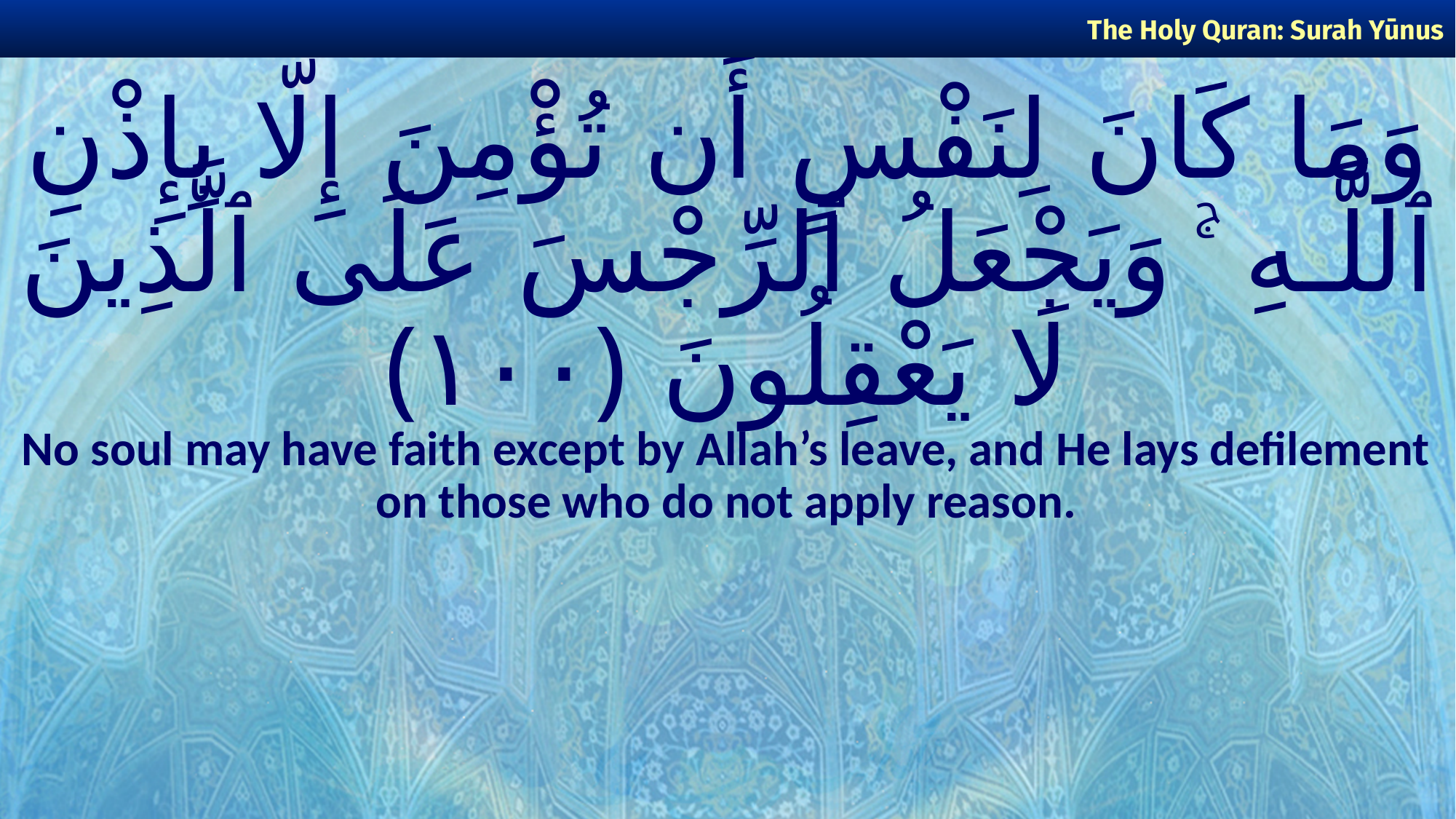

The Holy Quran: Surah Yūnus
# وَمَا كَانَ لِنَفْسٍ أَن تُؤْمِنَ إِلَّا بِإِذْنِ ٱللَّـهِ ۚ وَيَجْعَلُ ٱلرِّجْسَ عَلَى ٱلَّذِينَ لَا يَعْقِلُونَ ﴿١٠٠﴾
No soul may have faith except by Allah’s leave, and He lays defilement on those who do not apply reason.